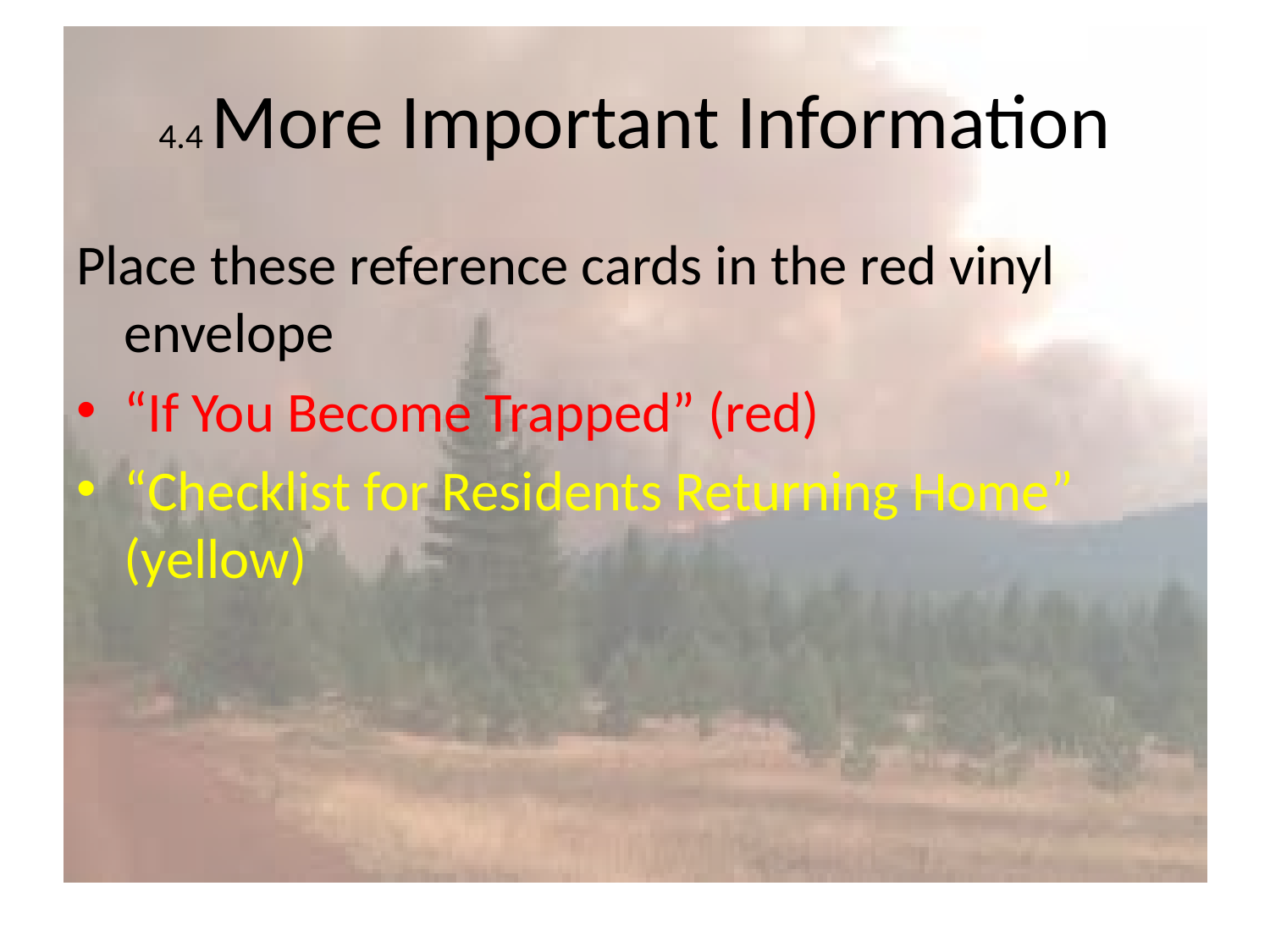

# 4.4 More Important Information
Place these reference cards in the red vinyl envelope
“If You Become Trapped” (red)
“Checklist for Residents Returning Home” (yellow)